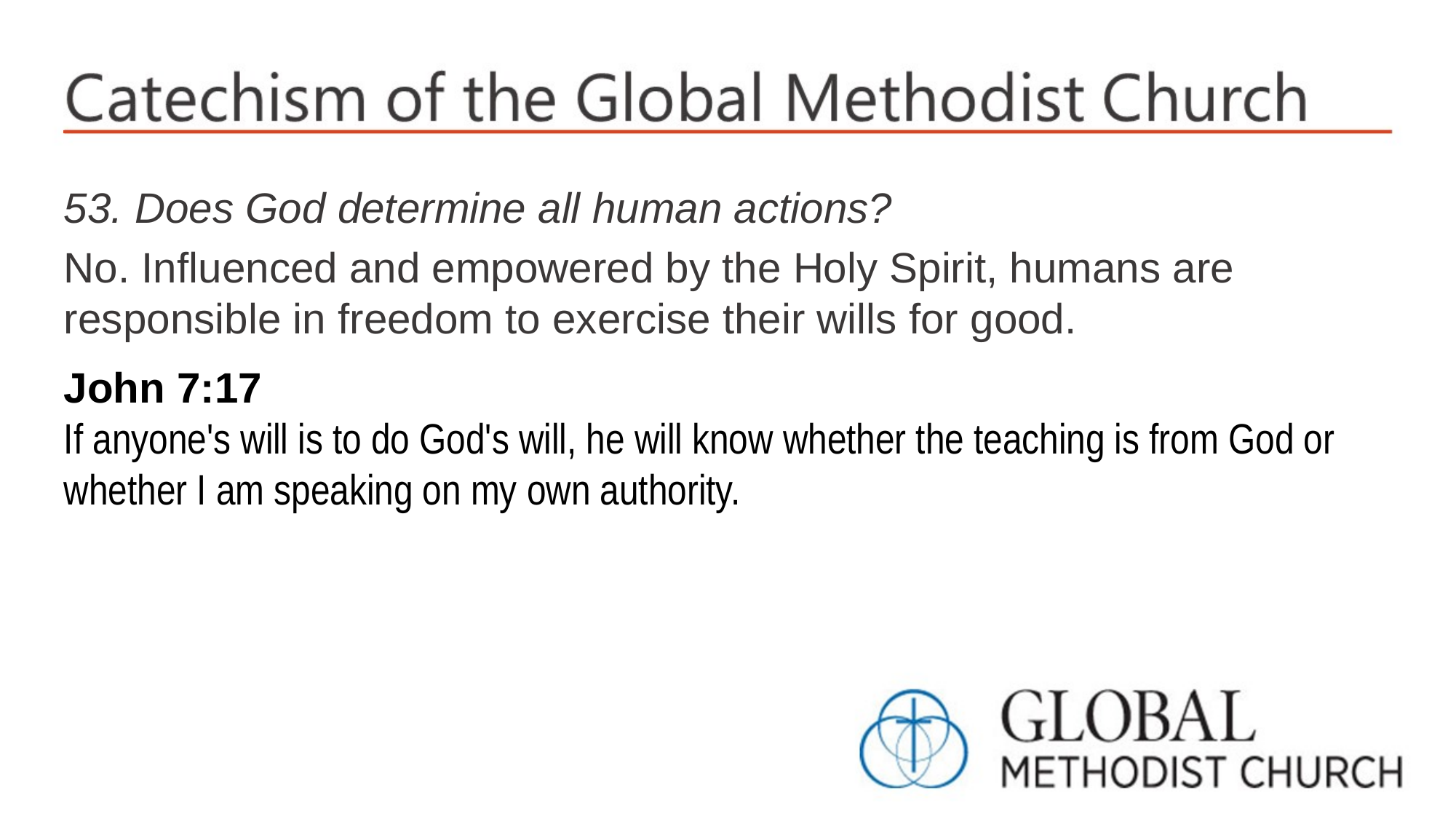

53. Does God determine all human actions?
No. Influenced and empowered by the Holy Spirit, humans are responsible in freedom to exercise their wills for good.
John 7:17
If anyone's will is to do God's will, he will know whether the teaching is from God or whether I am speaking on my own authority.